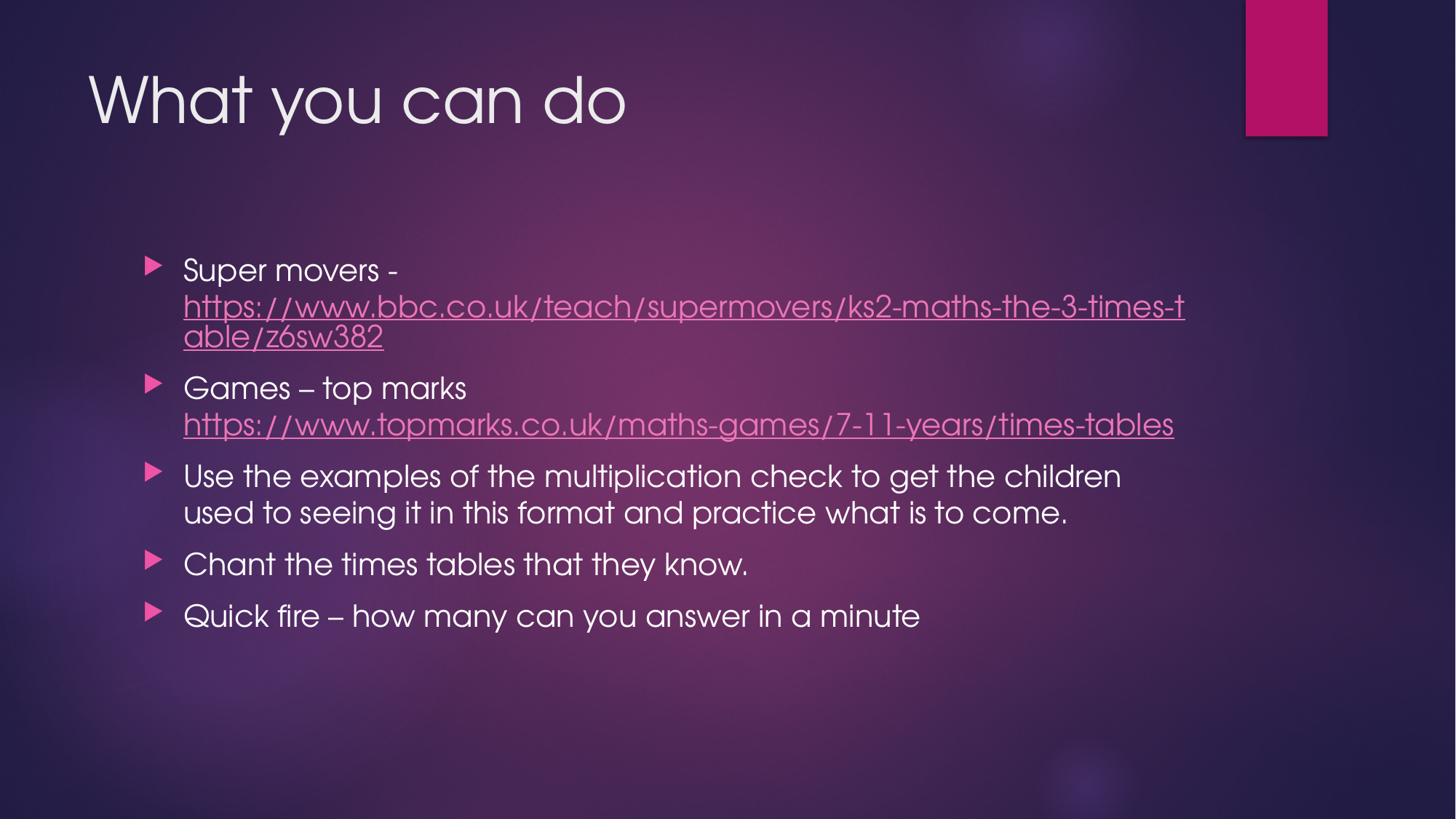

# What you can do
Super movers - https://www.bbc.co.uk/teach/supermovers/ks2-maths-the-3-times-table/z6sw382
Games – top marks https://www.topmarks.co.uk/maths-games/7-11-years/times-tables
Use the examples of the multiplication check to get the children used to seeing it in this format and practice what is to come.
Chant the times tables that they know.
Quick fire – how many can you answer in a minute